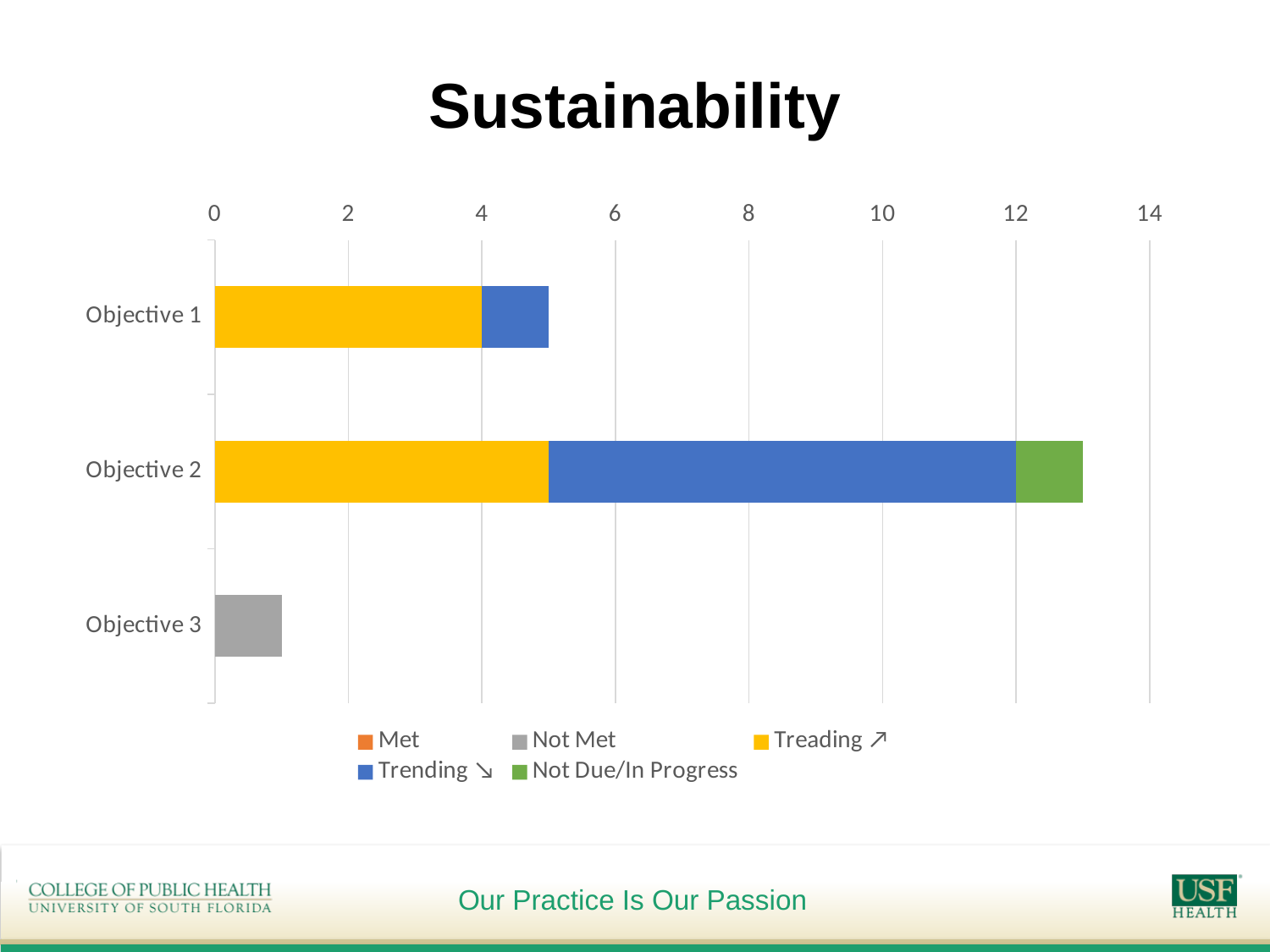

# Sustainability

### Chart

| Category | Met | Not Met | Treading ↗ | Trending ↘ | Not Due/In Progress |
|---|---|---|---|---|---|
| Objective 1 | None | None | 4.0 | 1.0 | None |
| Objective 2 | None | None | 5.0 | 7.0 | 1.0 |
| Objective 3 | None | 1.0 | None | None | None |